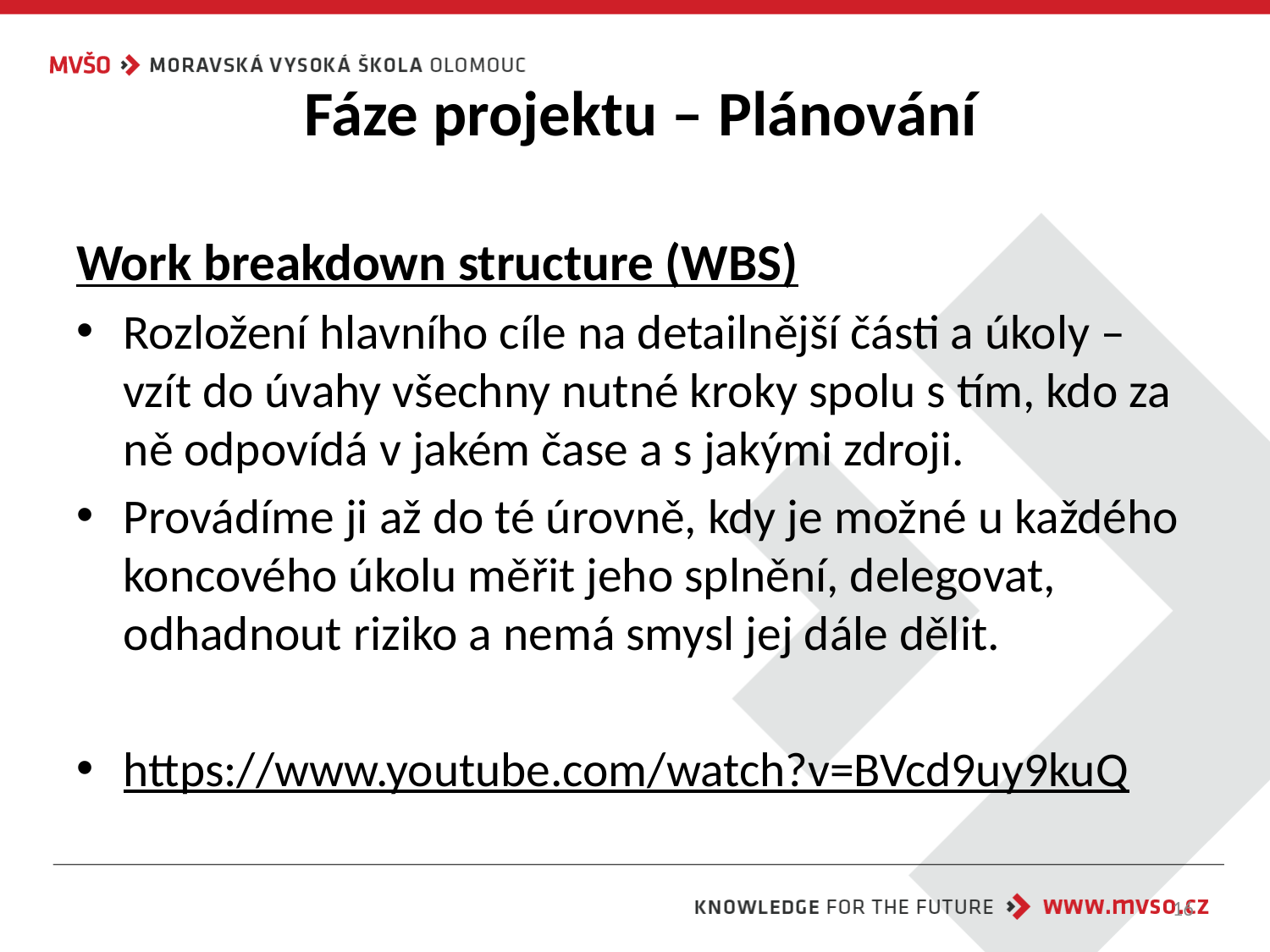

# Fáze projektu – Plánování
Work breakdown structure (WBS)
Rozložení hlavního cíle na detailnější části a úkoly – vzít do úvahy všechny nutné kroky spolu s tím, kdo za ně odpovídá v jakém čase a s jakými zdroji.
Provádíme ji až do té úrovně, kdy je možné u každého koncového úkolu měřit jeho splnění, delegovat, odhadnout riziko a nemá smysl jej dále dělit.

https://www.youtube.com/watch?v=BVcd9uy9kuQ
16